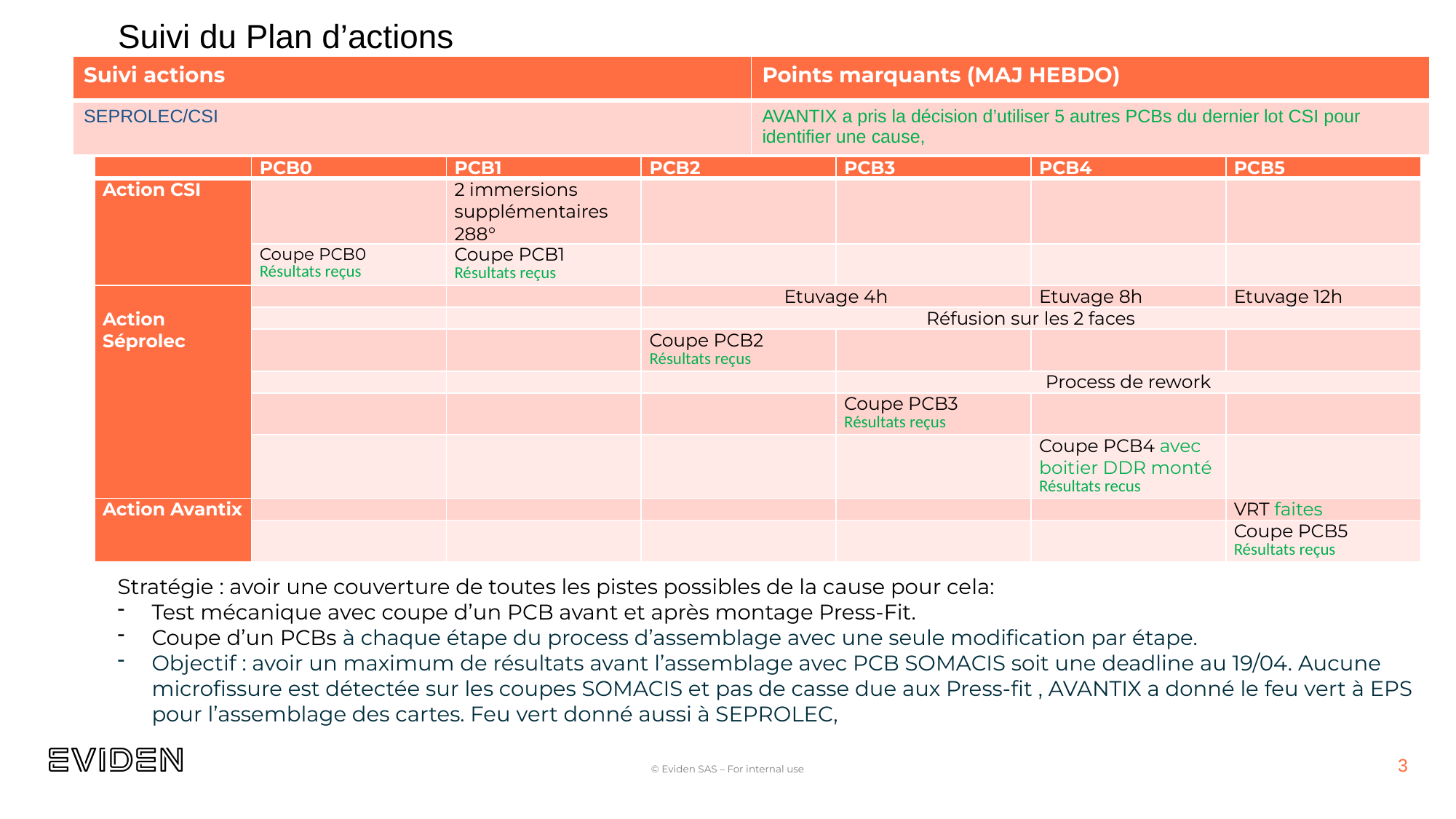

Suivi du Plan d’actions
| Suivi actions | Points marquants (MAJ HEBDO) |
| --- | --- |
| SEPROLEC/CSI | AVANTIX a pris la décision d’utiliser 5 autres PCBs du dernier lot CSI pour identifier une cause, |
|  | PCB0 | PCB1 | PCB2 | PCB3 | PCB4 | PCB5 |
| --- | --- | --- | --- | --- | --- | --- |
| Action CSI |  | 2 immersions supplémentaires 288° |  |  |  |  |
|  | Coupe PCB0 Résultats reçus | Coupe PCB1 Résultats reçus |  |  |  |  |
| Action Séprolec |  |  | Etuvage 4h |  | Etuvage 8h | Etuvage 12h |
|  |  |  | Réfusion sur les 2 faces |  |  |  |
|  |  |  | Coupe PCB2 Résultats reçus |  |  |  |
|  |  |  |  | Process de rework |  |  |
|  |  |  |  | Coupe PCB3 Résultats reçus |  |  |
|  |  |  |  |  | Coupe PCB4 avec boitier DDR monté Résultats recus |  |
| Action Avantix |  |  |  |  |  | VRT faites |
|  |  |  |  |  |  | Coupe PCB5 Résultats reçus |

Stratégie : avoir une couverture de toutes les pistes possibles de la cause pour cela:
Test mécanique avec coupe d’un PCB avant et après montage Press-Fit.
Coupe d’un PCBs à chaque étape du process d’assemblage avec une seule modification par étape.
Objectif : avoir un maximum de résultats avant l’assemblage avec PCB SOMACIS soit une deadline au 19/04. Aucune microfissure est détectée sur les coupes SOMACIS et pas de casse due aux Press-fit , AVANTIX a donné le feu vert à EPS pour l’assemblage des cartes. Feu vert donné aussi à SEPROLEC,